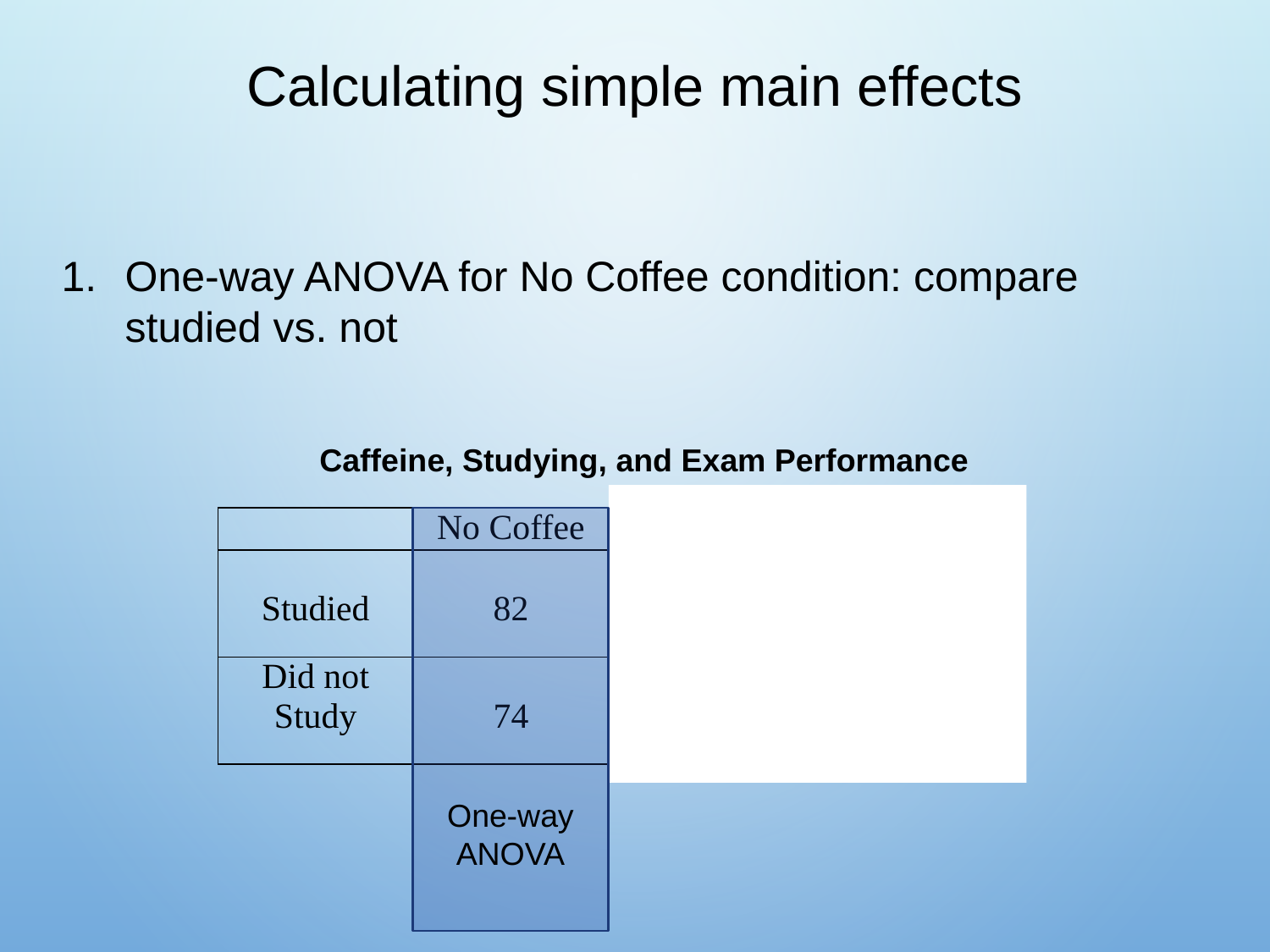

# Calculating simple main effects

One-way ANOVA for No Coffee condition: compare studied vs. not
Caffeine, Studying, and Exam Performance

|  | No Coffee | 2 Cups | > 2 Cups |
| --- | --- | --- | --- |
| Studied | 82 | 95 | 80 |
| Did not Study | 74 | 73 | 60 |

One-way ANOVA